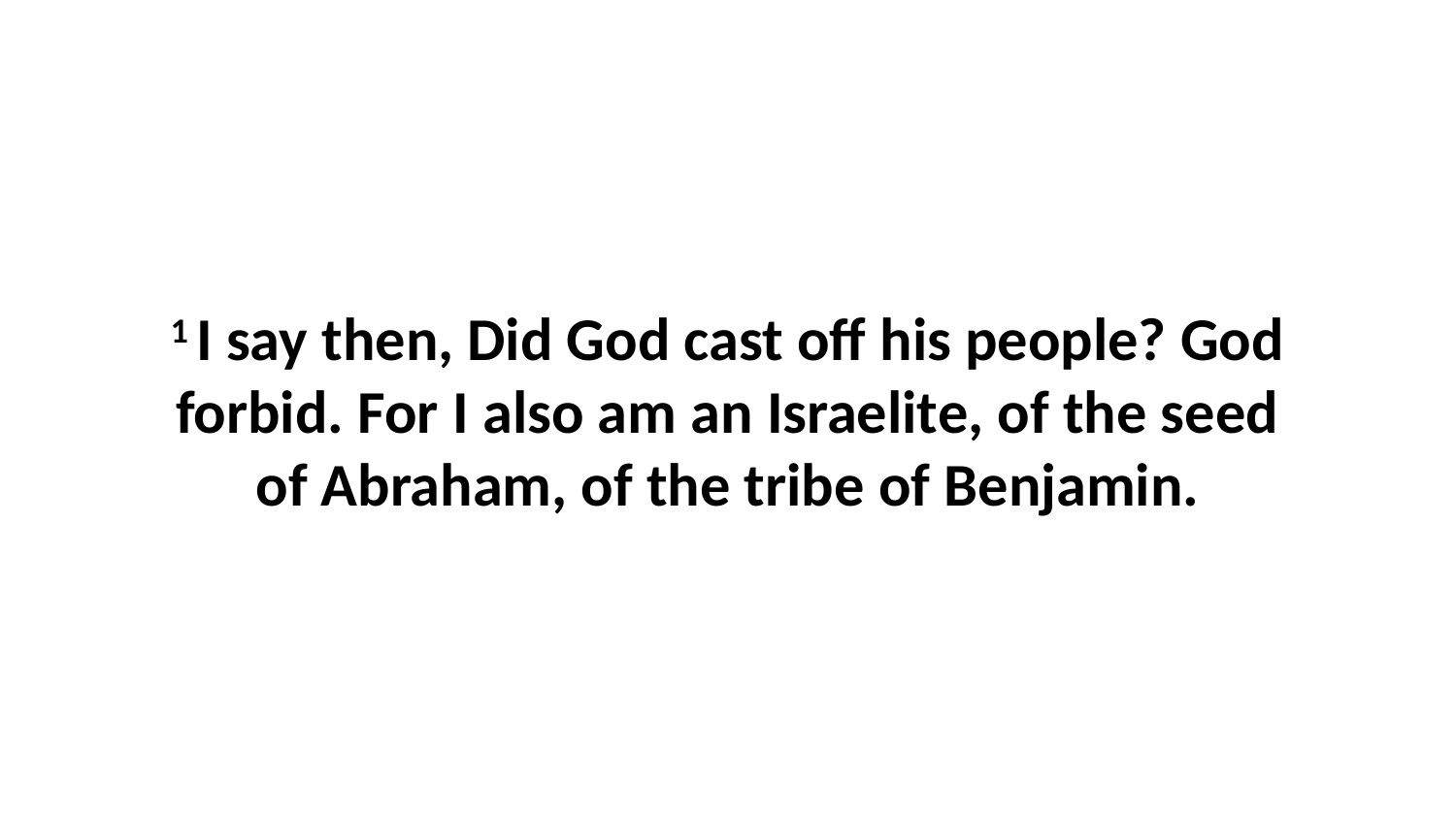

1 I say then, Did God cast off his people? God forbid. For I also am an Israelite, of the seed of Abraham, of the tribe of Benjamin.